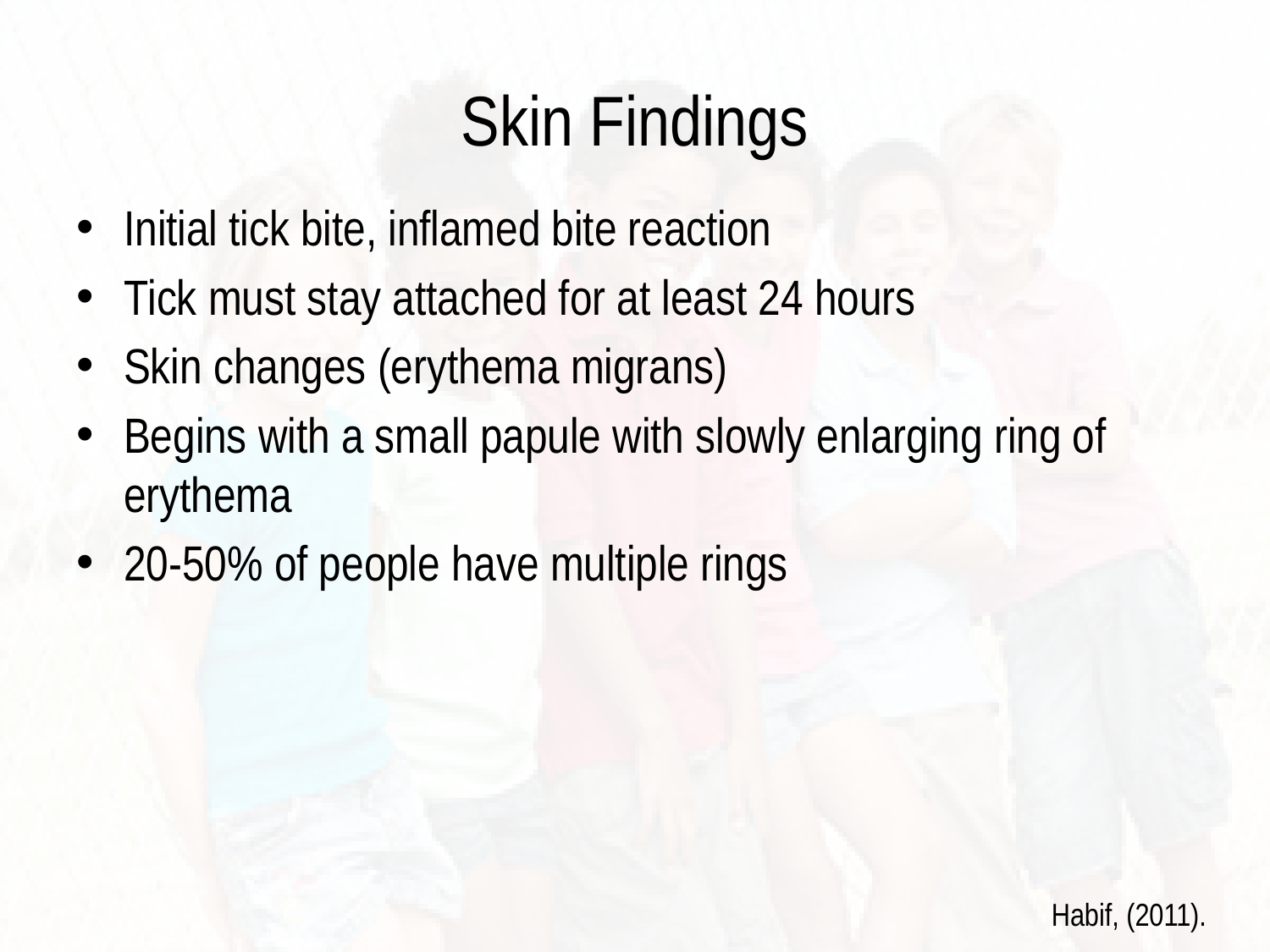

# Skin Findings
Initial tick bite, inflamed bite reaction
Tick must stay attached for at least 24 hours
Skin changes (erythema migrans)
Begins with a small papule with slowly enlarging ring of erythema
20-50% of people have multiple rings
Habif, (2011).